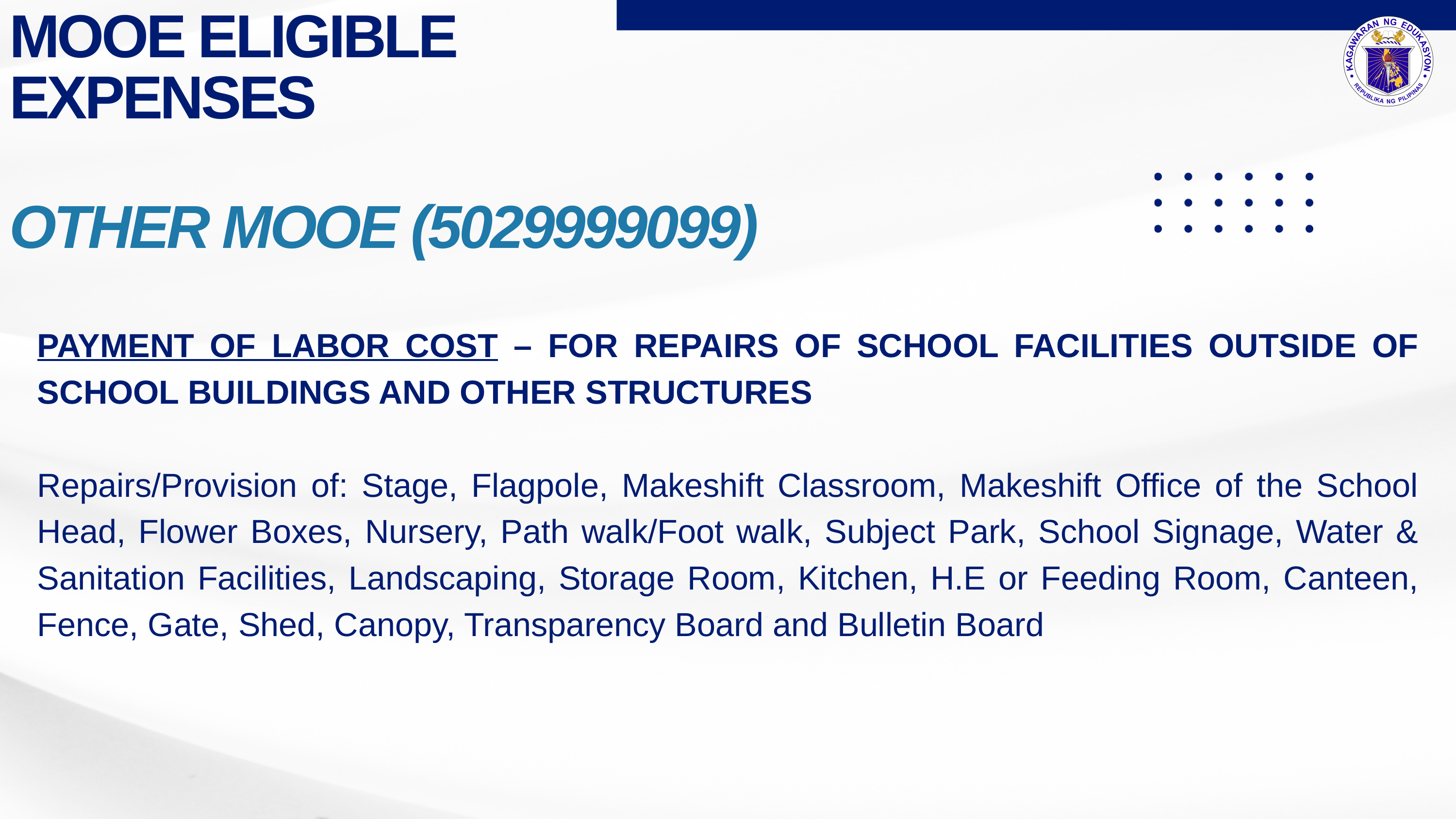

MOOE ELIGIBLE EXPENSES

OTHER MOOE (5029999099)

PAYMENT OF LABOR COST – FOR REPAIRS OF SCHOOL FACILITIES OUTSIDE OF SCHOOL BUILDINGS AND OTHER STRUCTURES

Repairs/Provision of: Stage, Flagpole, Makeshift Classroom, Makeshift Office of the School Head, Flower Boxes, Nursery, Path walk/Foot walk, Subject Park, School Signage, Water & Sanitation Facilities, Landscaping, Storage Room, Kitchen, H.E or Feeding Room, Canteen, Fence, Gate, Shed, Canopy, Transparency Board and Bulletin Board